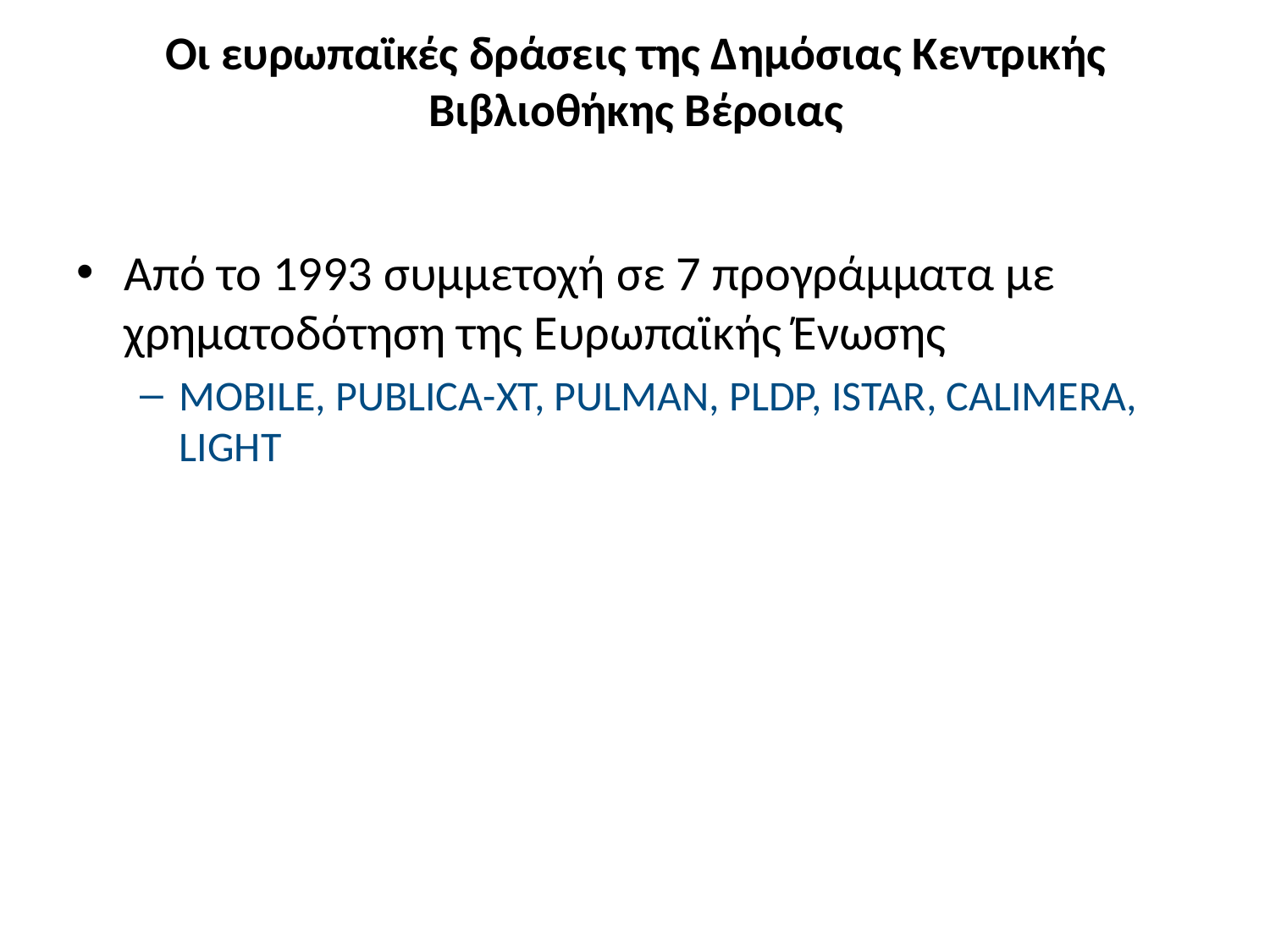

# Οι ευρωπαϊκές δράσεις της Δημόσιας Κεντρικής Βιβλιοθήκης Βέροιας

Από το 1993 συμμετοχή σε 7 προγράμματα με χρηματοδότηση της Ευρωπαϊκής Ένωσης
MOBILE, PUBLICA-XT, PULMAN, PLDP, ISTAR, CALIMERA, LIGHT